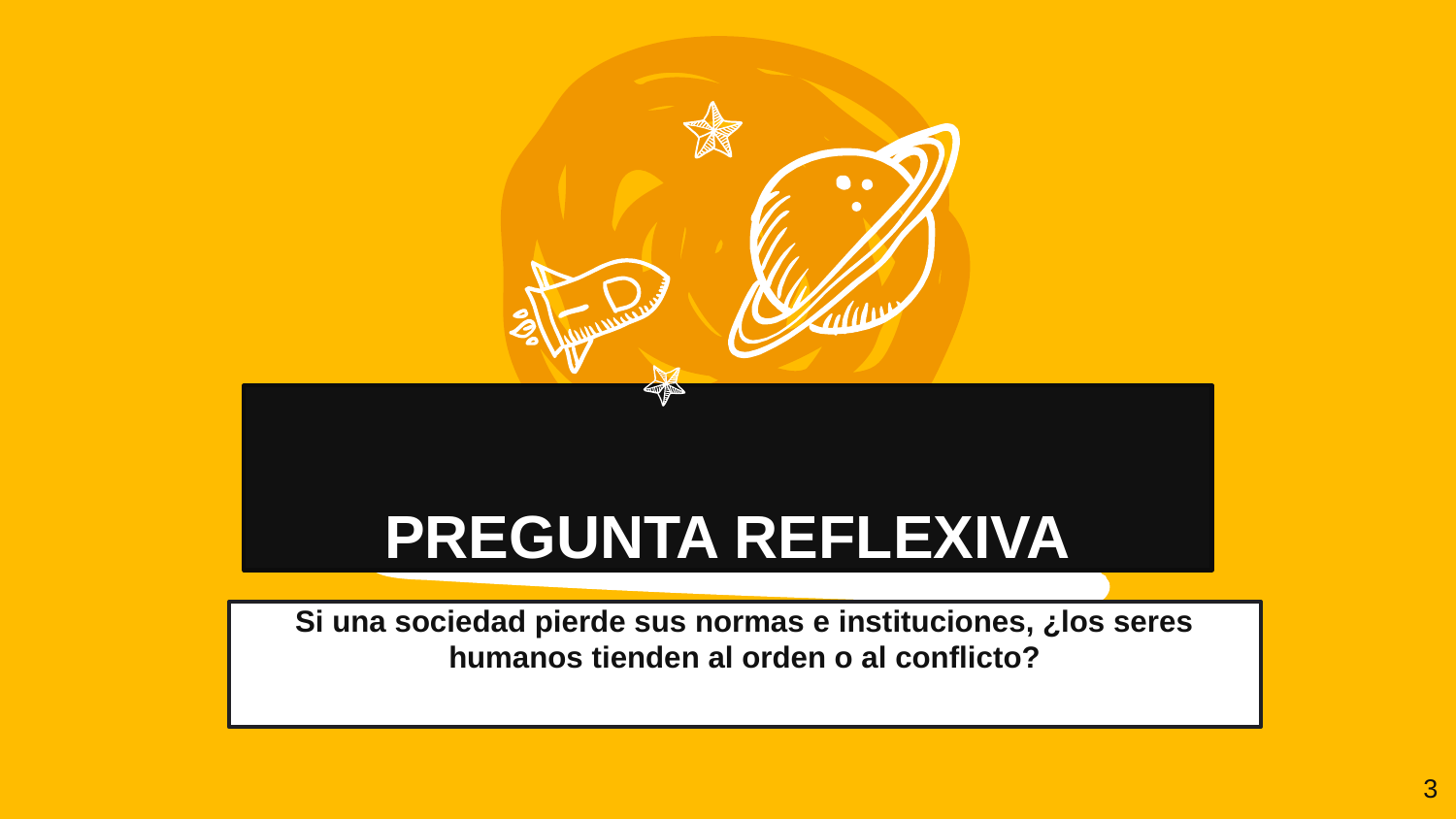

PREGUNTA REFLEXIVA

Si una sociedad pierde sus normas e instituciones, ¿los seres humanos tienden al orden o al conflicto?
3